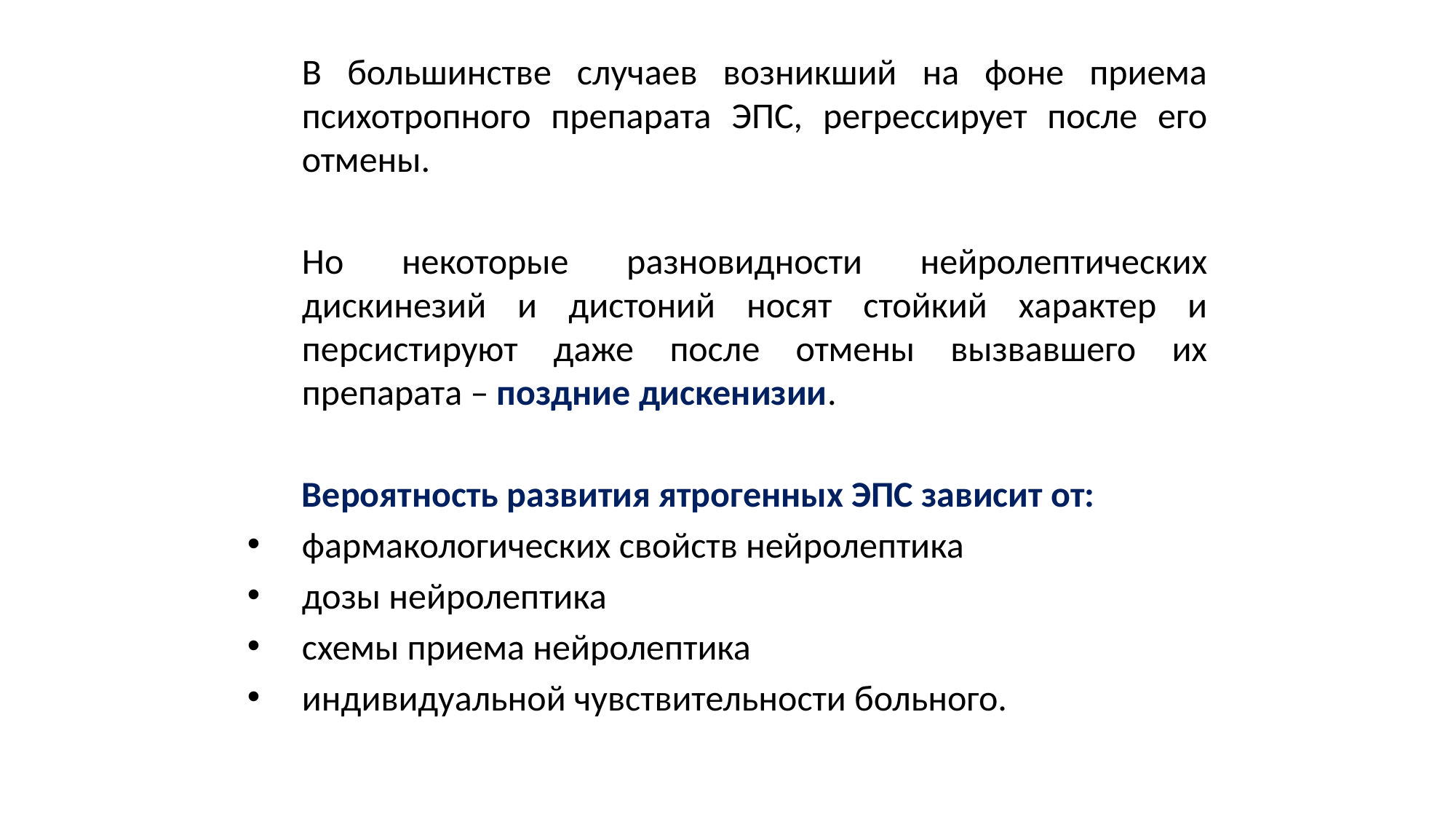

В большинстве случаев возникший на фоне приема психотропного препарата ЭПС, регрессирует после его отмены.

	Но некоторые разновидности нейролептических дискинезий и дистоний носят стойкий характер и персистируют даже после отмены вызвавшего их препарата – поздние дискенизии.

	Вероятность развития ятрогенных ЭПС зависит от:
фармакологических свойств нейролептика
дозы нейролептика
схемы приема нейролептика
индивидуальной чувствительности больного.